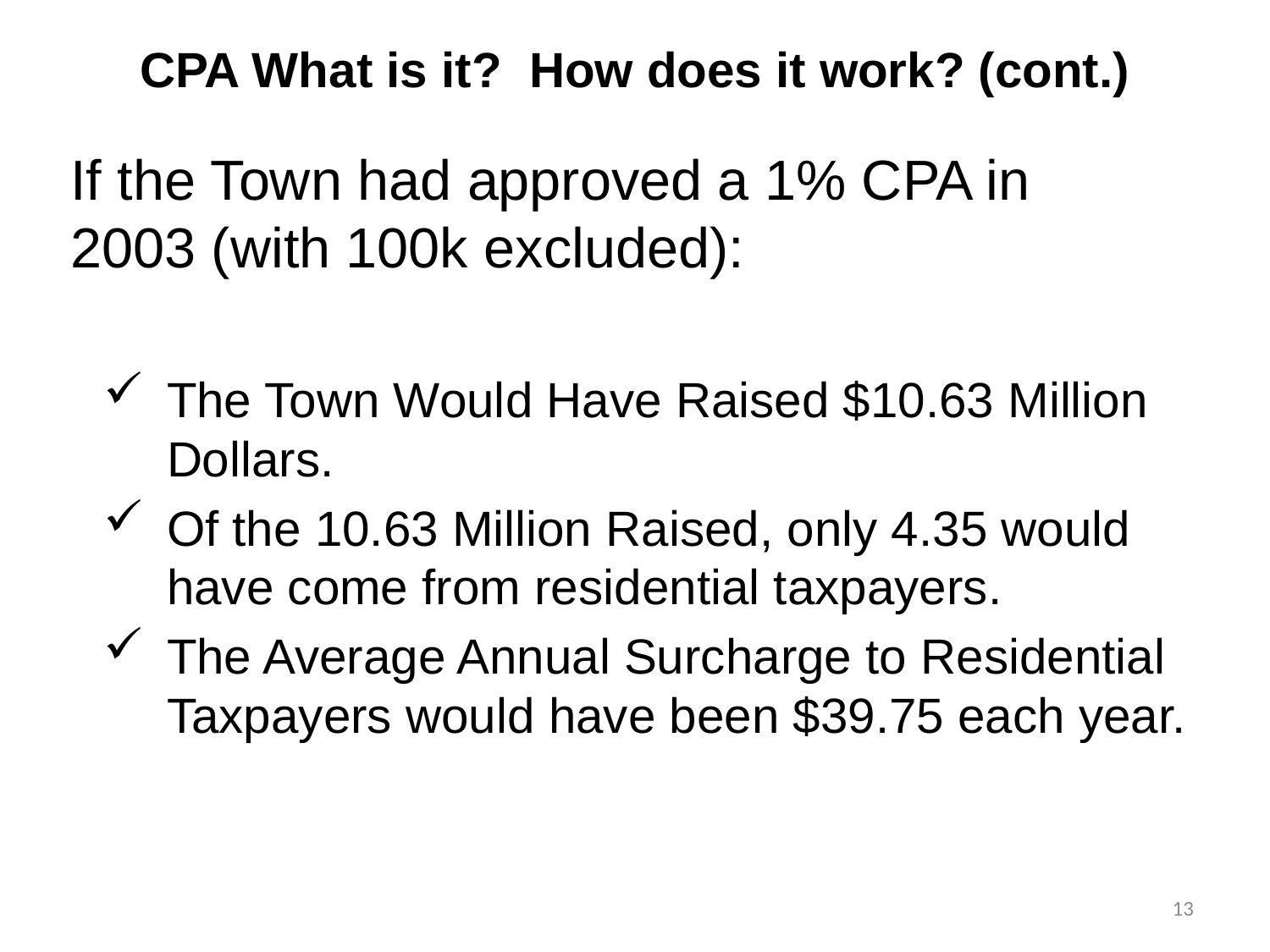

# CPA What is it?  How does it work? (cont.)
If the Town had approved a 1% CPA in       2003 (with 100k excluded):

The Town Would Have Raised $10.63 Million Dollars.
Of the 10.63 Million Raised, only 4.35 would have come from residential taxpayers.
The Average Annual Surcharge to Residential Taxpayers would have been $39.75 each year.

13